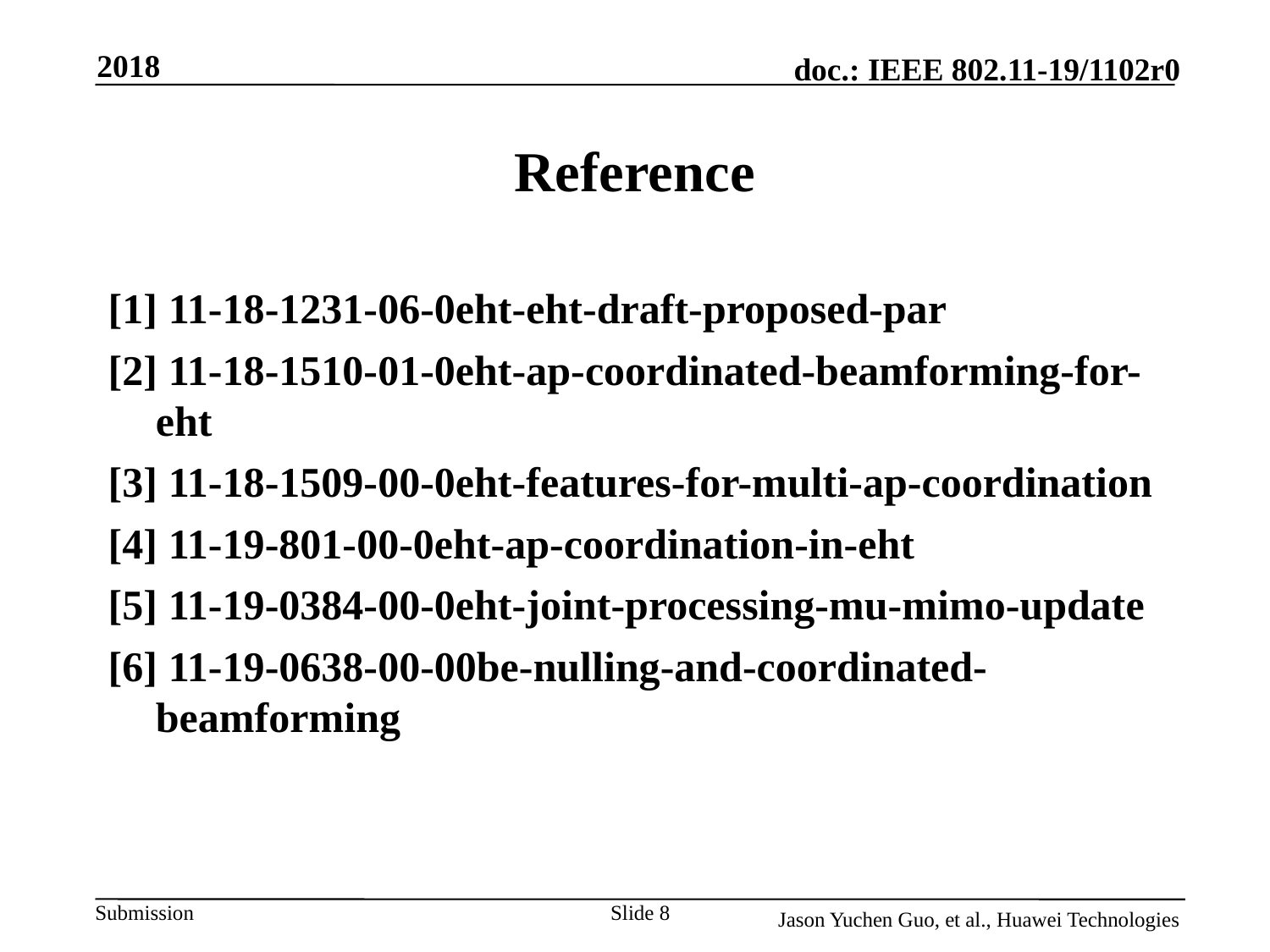

2018
# Reference
[1] 11-18-1231-06-0eht-eht-draft-proposed-par
[2] 11-18-1510-01-0eht-ap-coordinated-beamforming-for-eht
[3] 11-18-1509-00-0eht-features-for-multi-ap-coordination
[4] 11-19-801-00-0eht-ap-coordination-in-eht
[5] 11-19-0384-00-0eht-joint-processing-mu-mimo-update
[6] 11-19-0638-00-00be-nulling-and-coordinated-beamforming

Slide 8